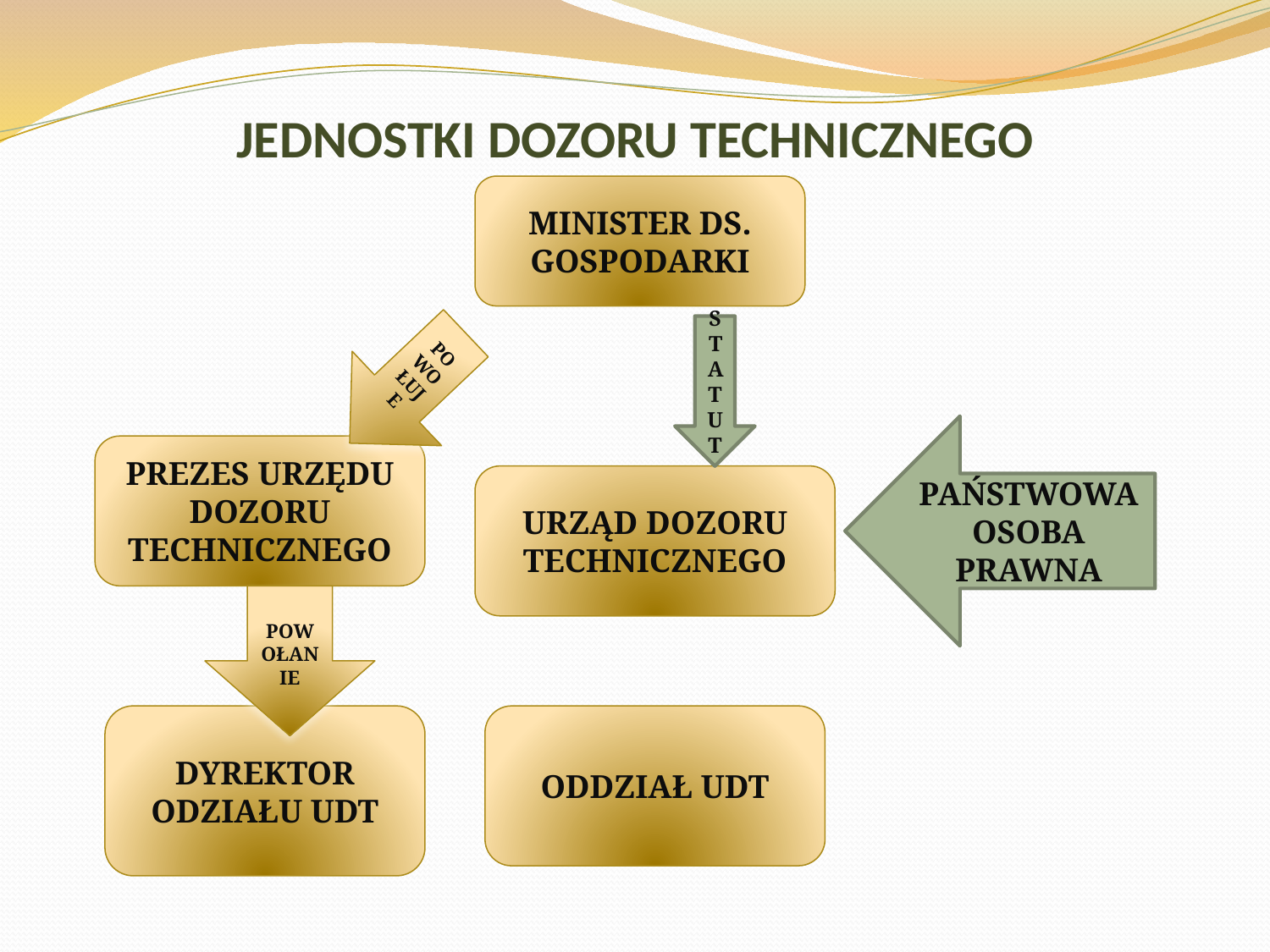

# JEDNOSTKI DOZORU TECHNICZNEGO
MINISTER DS. GOSPODARKI
POWOŁUJE
STATUT
PAŃSTWOWA OSOBA PRAWNA
PREZES URZĘDU DOZORU TECHNICZNEGO
URZĄD DOZORU TECHNICZNEGO

POWOŁANIE
DYREKTOR ODZIAŁU UDT
ODDZIAŁ UDT